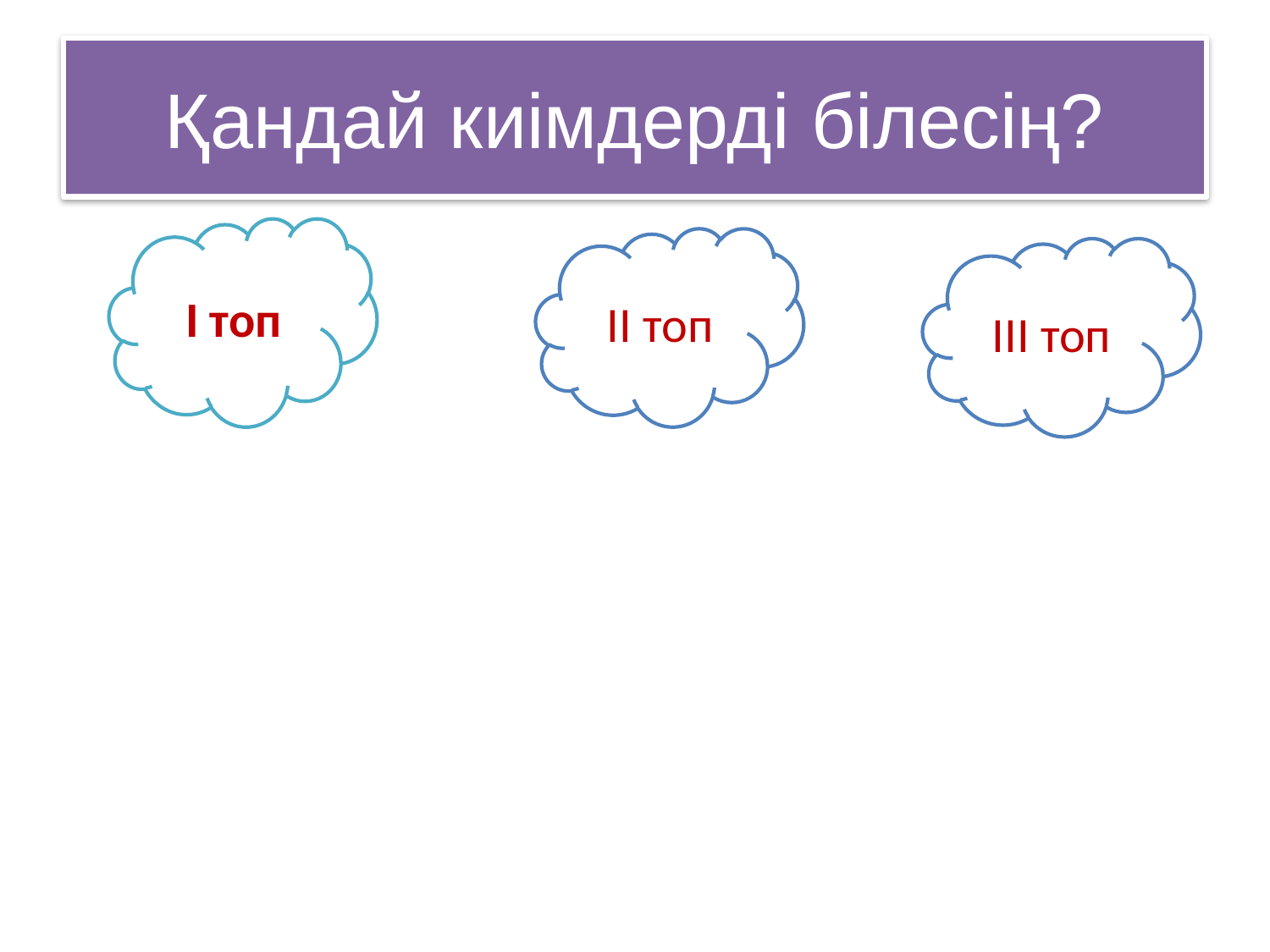

# Қандай киімдерді білесің?
І топ

ІІ топ
ІІІ топ